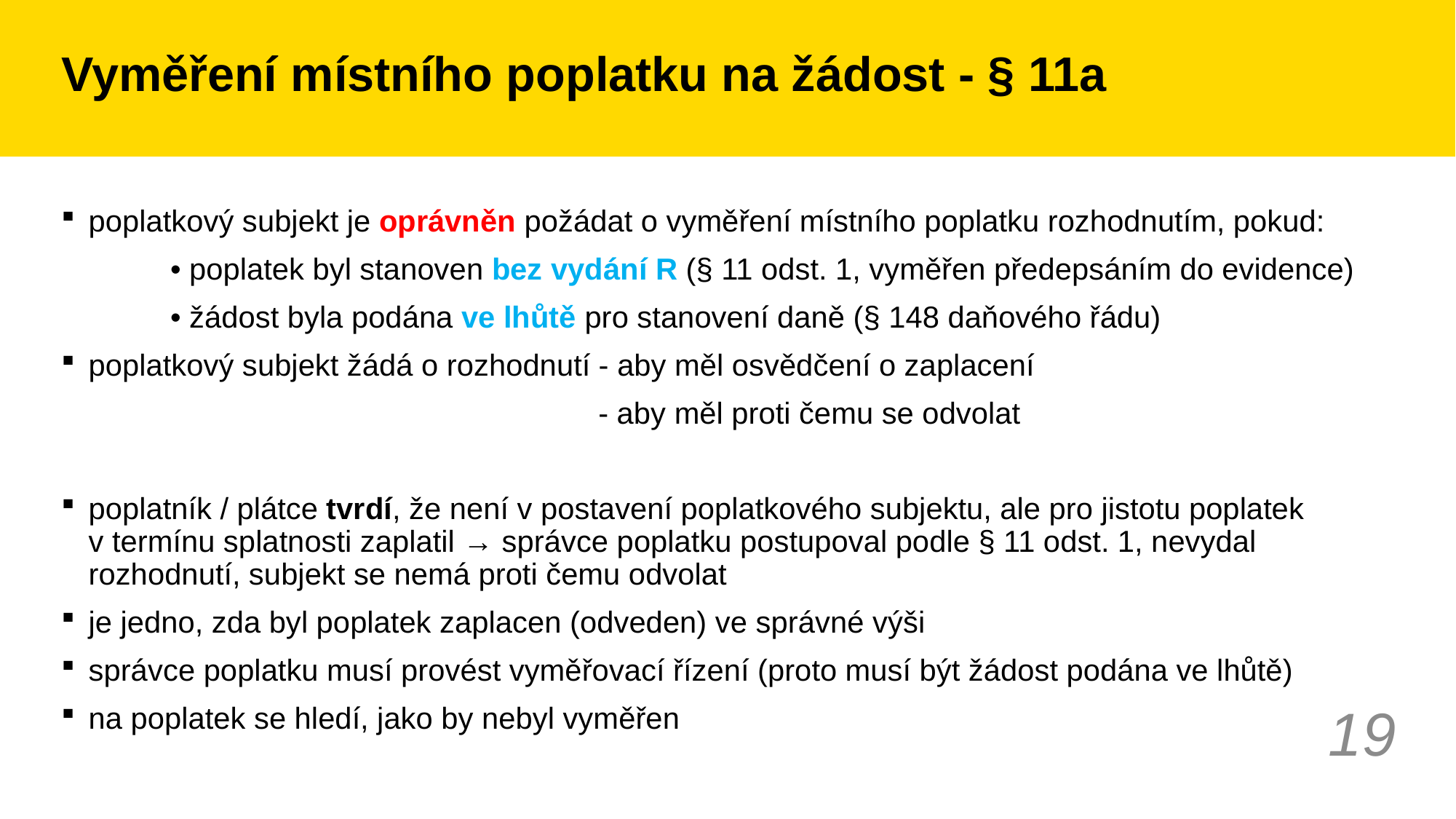

# Vyměření místního poplatku na žádost - § 11a
poplatkový subjekt je oprávněn požádat o vyměření místního poplatku rozhodnutím, pokud:
	• poplatek byl stanoven bez vydání R (§ 11 odst. 1, vyměřen předepsáním do evidence)
	• žádost byla podána ve lhůtě pro stanovení daně (§ 148 daňového řádu)
poplatkový subjekt žádá o rozhodnutí - aby měl osvědčení o zaplacení
				            - aby měl proti čemu se odvolat

poplatník / plátce tvrdí, že není v postavení poplatkového subjektu, ale pro jistotu poplatek
v termínu splatnosti zaplatil → správce poplatku postupoval podle § 11 odst. 1, nevydal rozhodnutí, subjekt se nemá proti čemu odvolat
je jedno, zda byl poplatek zaplacen (odveden) ve správné výši
správce poplatku musí provést vyměřovací řízení (proto musí být žádost podána ve lhůtě)
na poplatek se hledí, jako by nebyl vyměřen

19